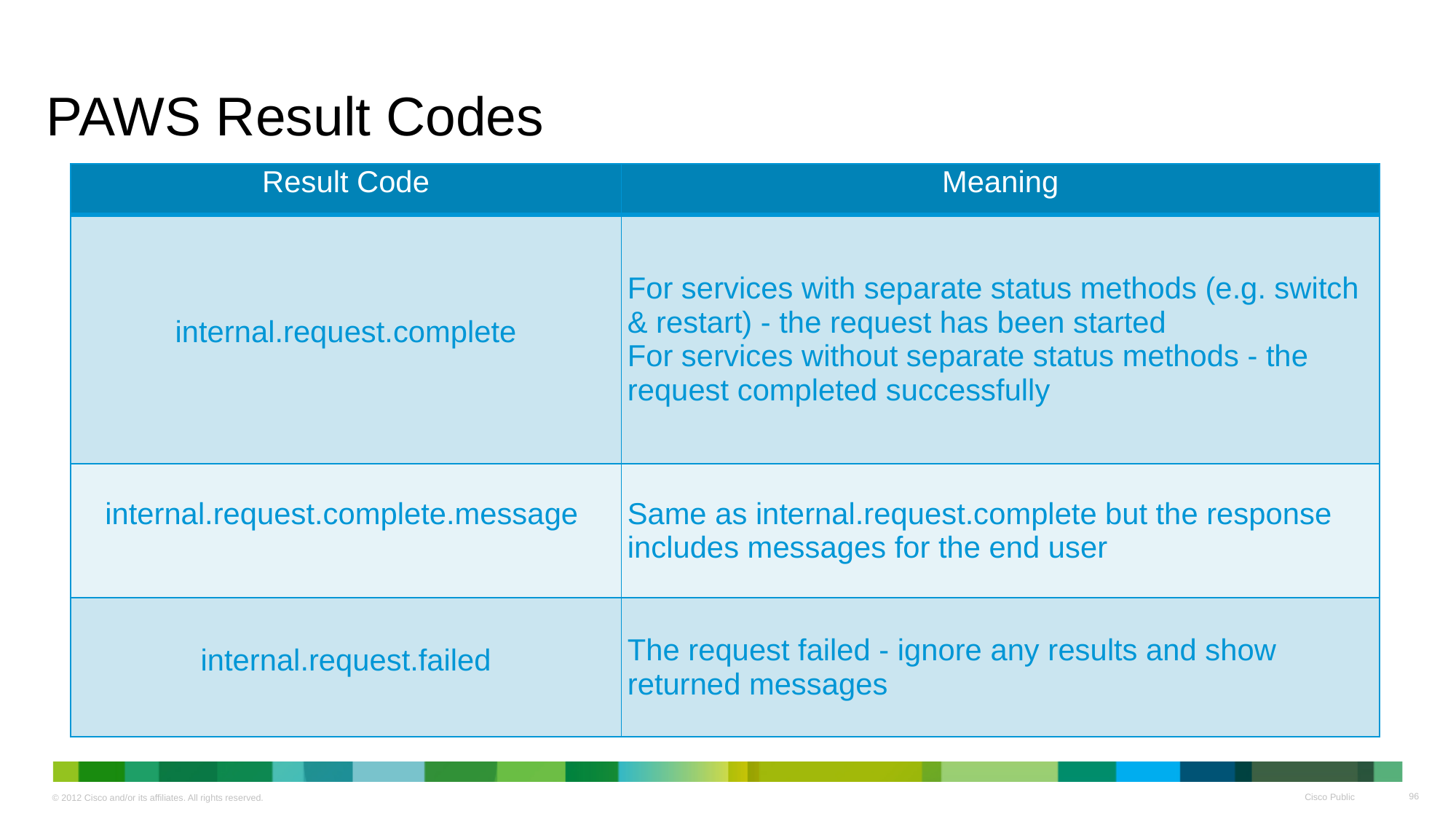

# PAWS Result Codes
| Result Code | Meaning |
| --- | --- |
| internal.request.complete | For services with separate status methods (e.g. switch & restart) - the request has been started  For services without separate status methods - the request completed successfully |
| internal.request.complete.message | Same as internal.request.complete but the response includes messages for the end user |
| internal.request.failed | The request failed - ignore any results and show returned messages |